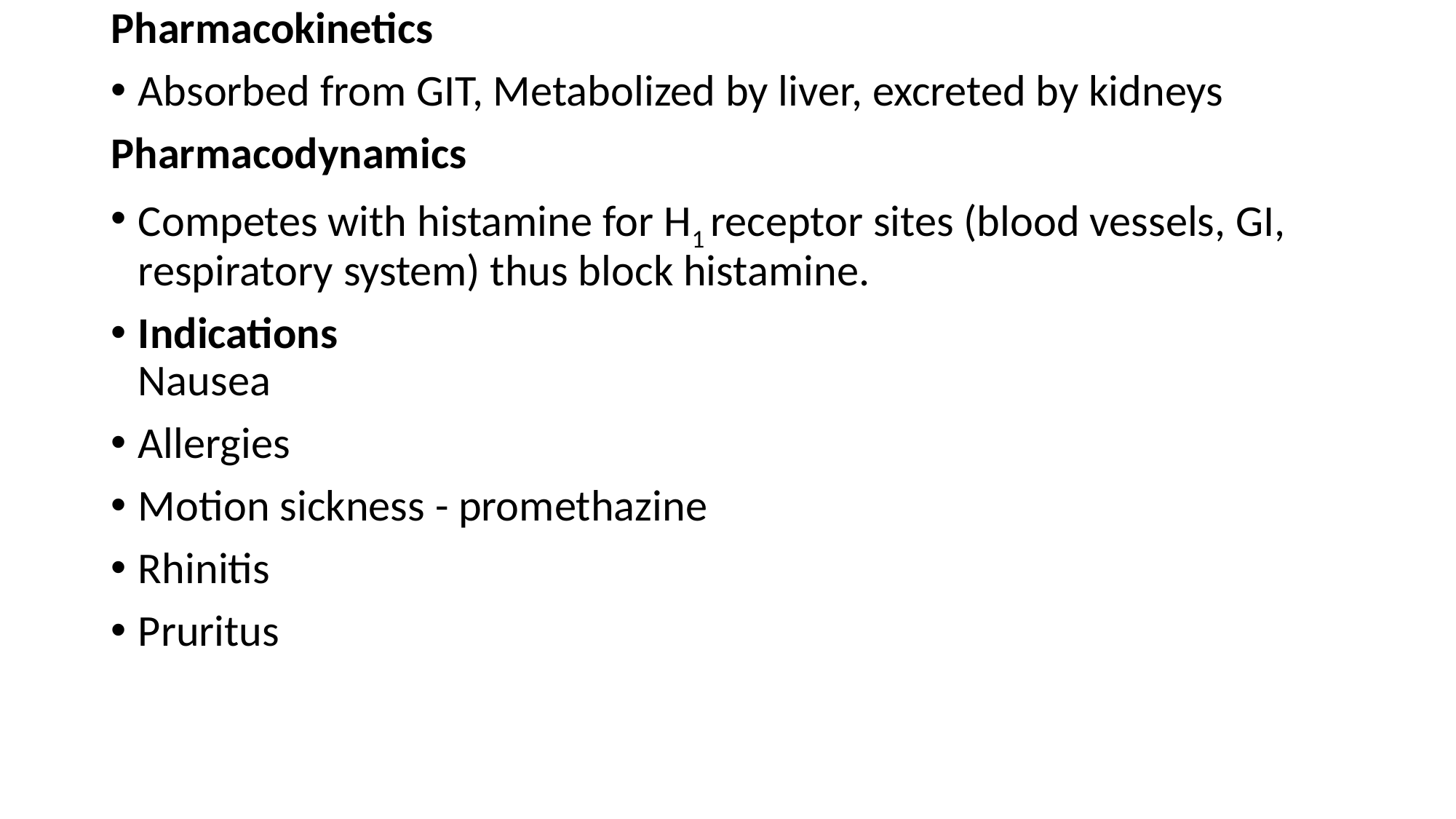

Pharmacokinetics
Absorbed from GIT, Metabolized by liver, excreted by kidneys
Pharmacodynamics
Competes with histamine for H1 receptor sites (blood vessels, GI, respiratory system) thus block histamine.
Indications
Nausea
Allergies
Motion sickness - promethazine
Rhinitis
Pruritus